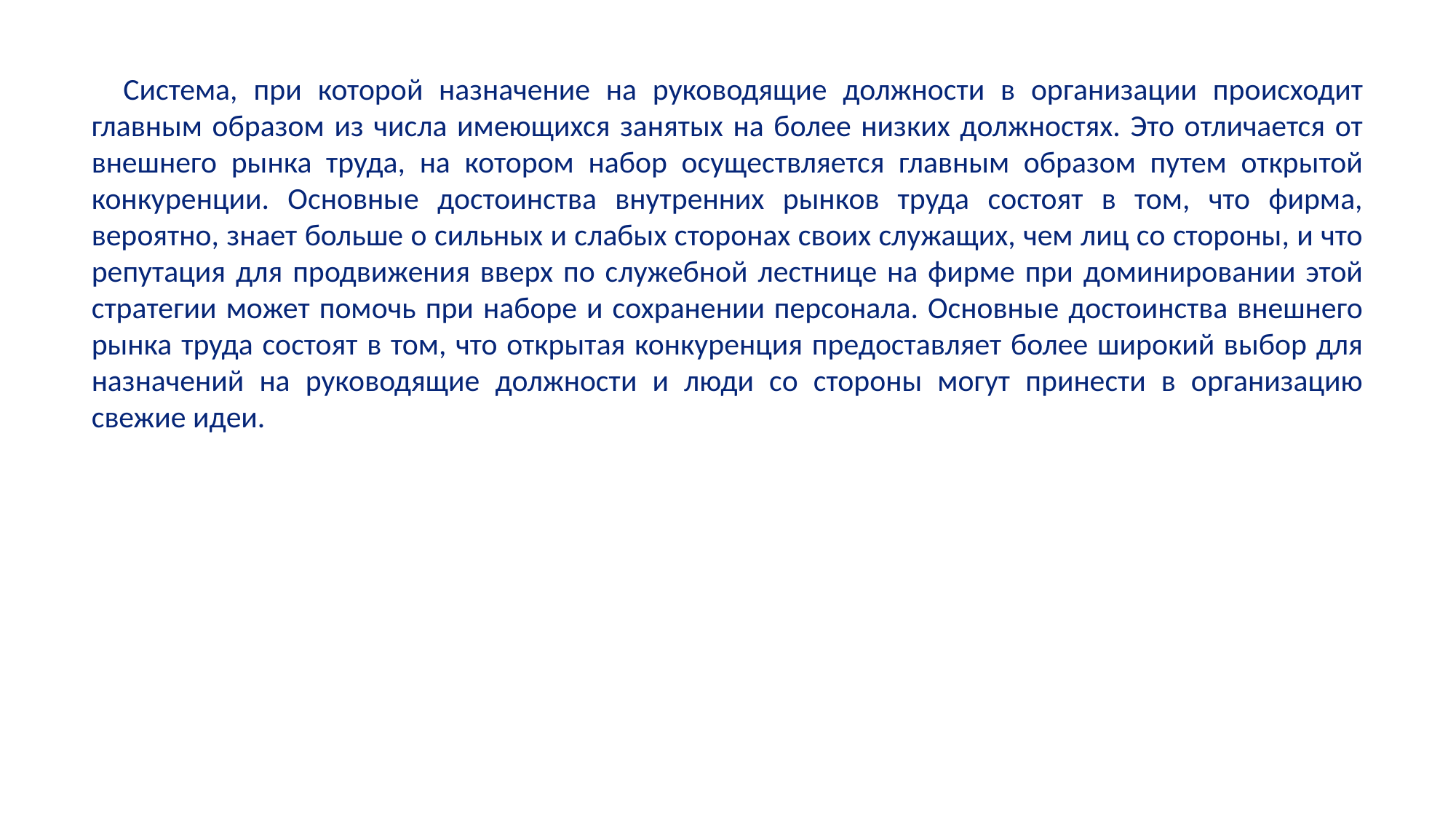

Система, при которой назначение на руководящие должности в организации происходит главным образом из числа имеющихся занятых на более низких должностях. Это отличается от внешнего рынка труда, на котором набор осуществляется главным образом путем открытой конкуренции. Основные достоинства внутренних рынков труда состоят в том, что фирма, вероятно, знает больше о сильных и слабых сторонах своих служащих, чем лиц со стороны, и что репутация для продвижения вверх по служебной лестнице на фирме при доминировании этой стратегии может помочь при наборе и сохранении персонала. Основные достоинства внешнего рынка труда состоят в том, что открытая конкуренция предоставляет более широкий выбор для назначений на руководящие должности и люди со стороны могут принести в организацию свежие идеи.